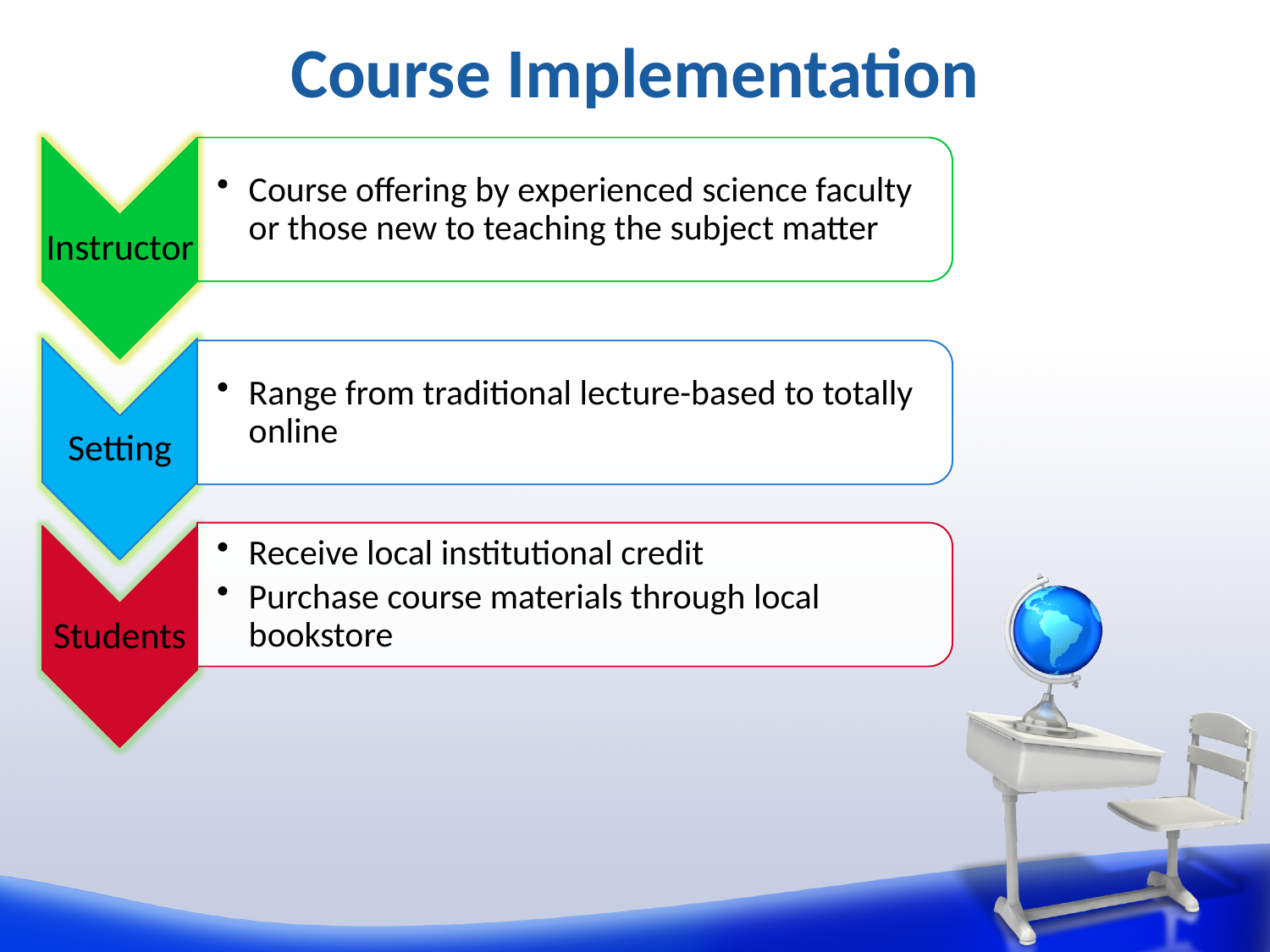

Course Implementation
Instructor
Course offering by experienced science faculty or those new to teaching the subject matter
Setting
Range from traditional lecture-based to totally online
Students
Receive local institutional credit
Purchase course materials through local bookstore